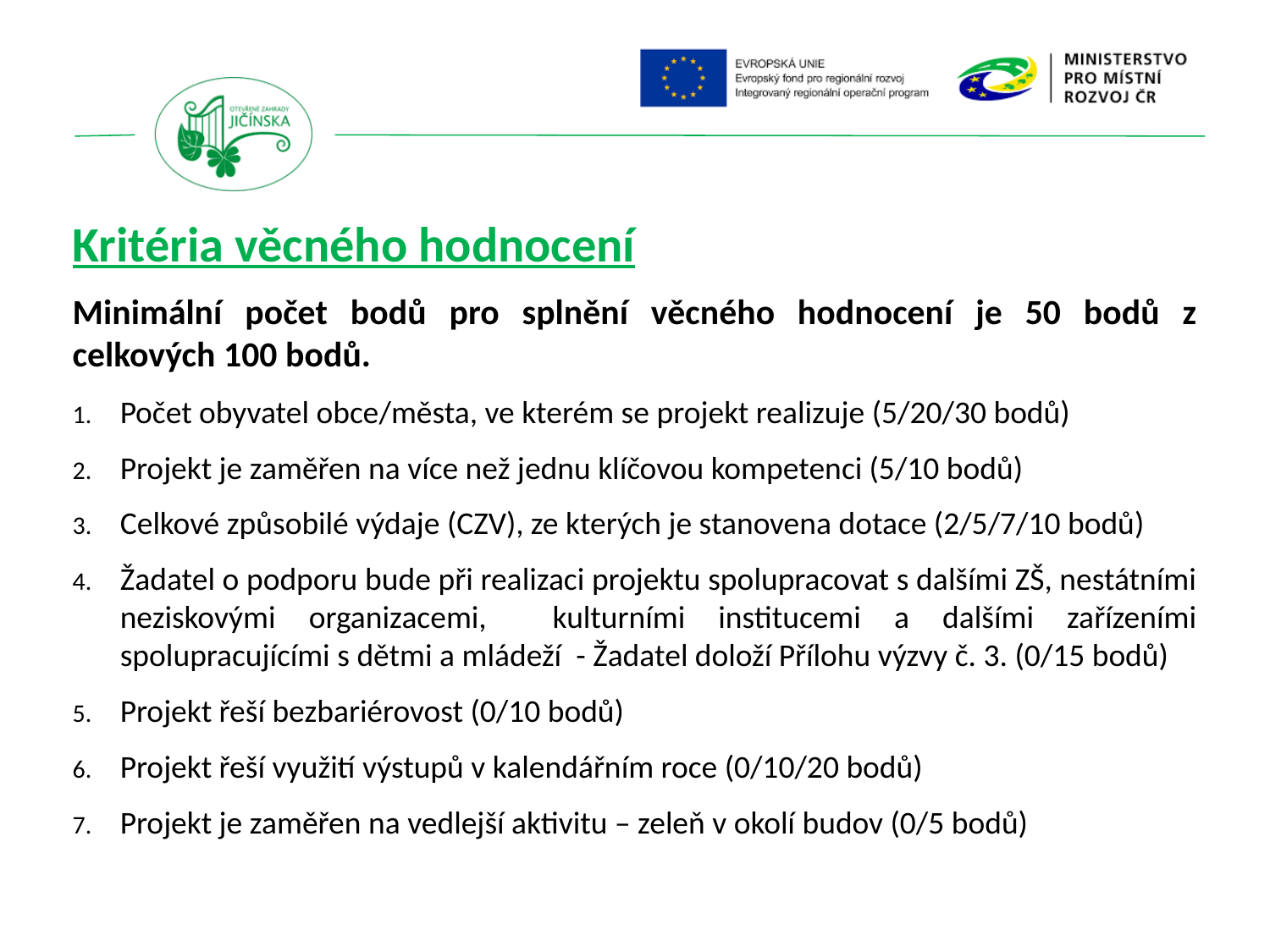

Kritéria věcného hodnocení
Minimální počet bodů pro splnění věcného hodnocení je 50 bodů z celkových 100 bodů.
Počet obyvatel obce/města, ve kterém se projekt realizuje (5/20/30 bodů)
Projekt je zaměřen na více než jednu klíčovou kompetenci (5/10 bodů)
Celkové způsobilé výdaje (CZV), ze kterých je stanovena dotace (2/5/7/10 bodů)
Žadatel o podporu bude při realizaci projektu spolupracovat s dalšími ZŠ, nestátními neziskovými organizacemi,  kulturními institucemi a dalšími zařízeními spolupracujícími s dětmi a mládeží  - Žadatel doloží Přílohu výzvy č. 3. (0/15 bodů)
Projekt řeší bezbariérovost (0/10 bodů)
Projekt řeší využití výstupů v kalendářním roce (0/10/20 bodů)
Projekt je zaměřen na vedlejší aktivitu – zeleň v okolí budov (0/5 bodů)